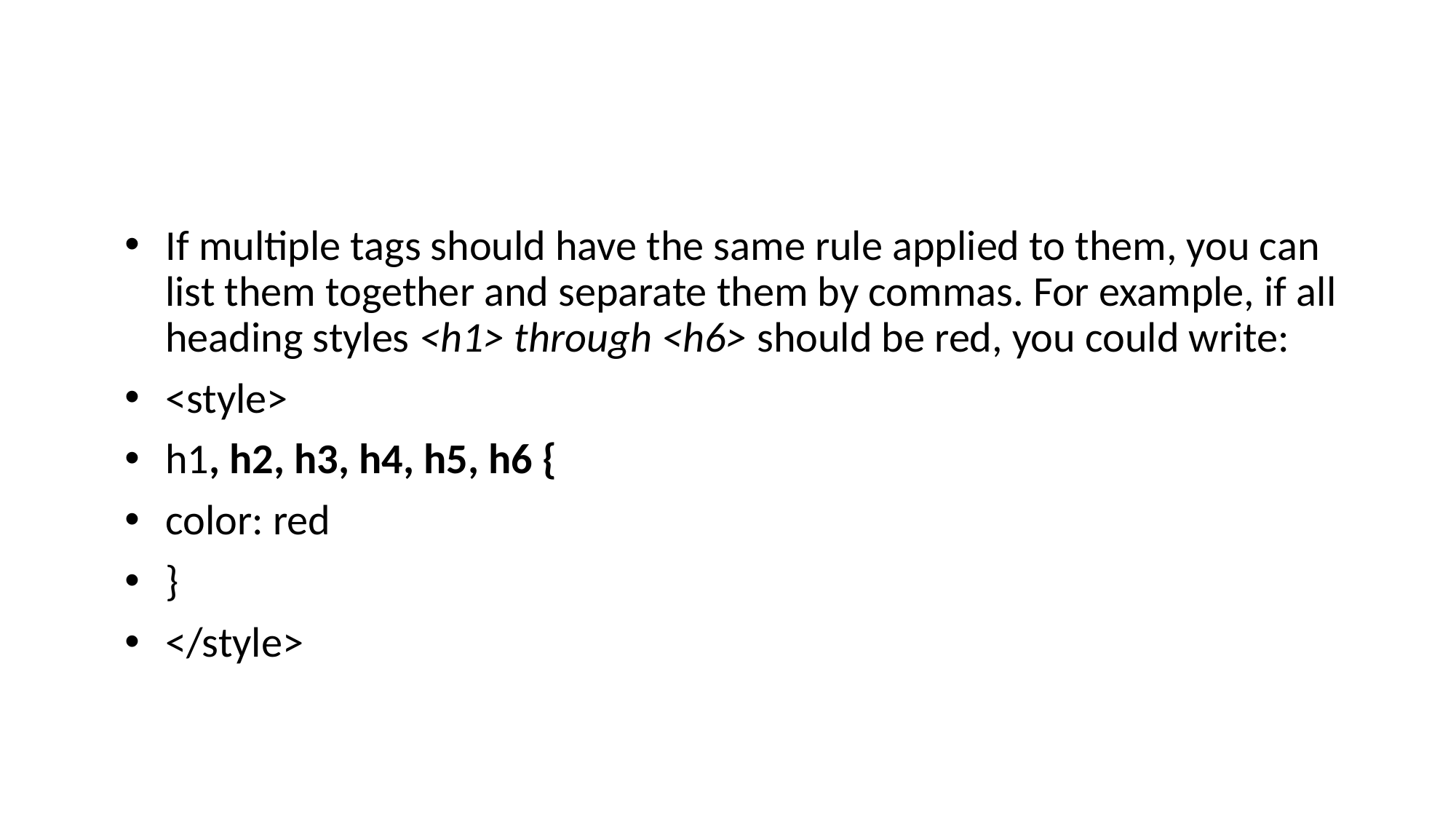

#
If multiple tags should have the same rule applied to them, you can list them together and separate them by commas. For example, if all heading styles <h1> through <h6> should be red, you could write:
<style>
h1, h2, h3, h4, h5, h6 {
color: red
}
</style>